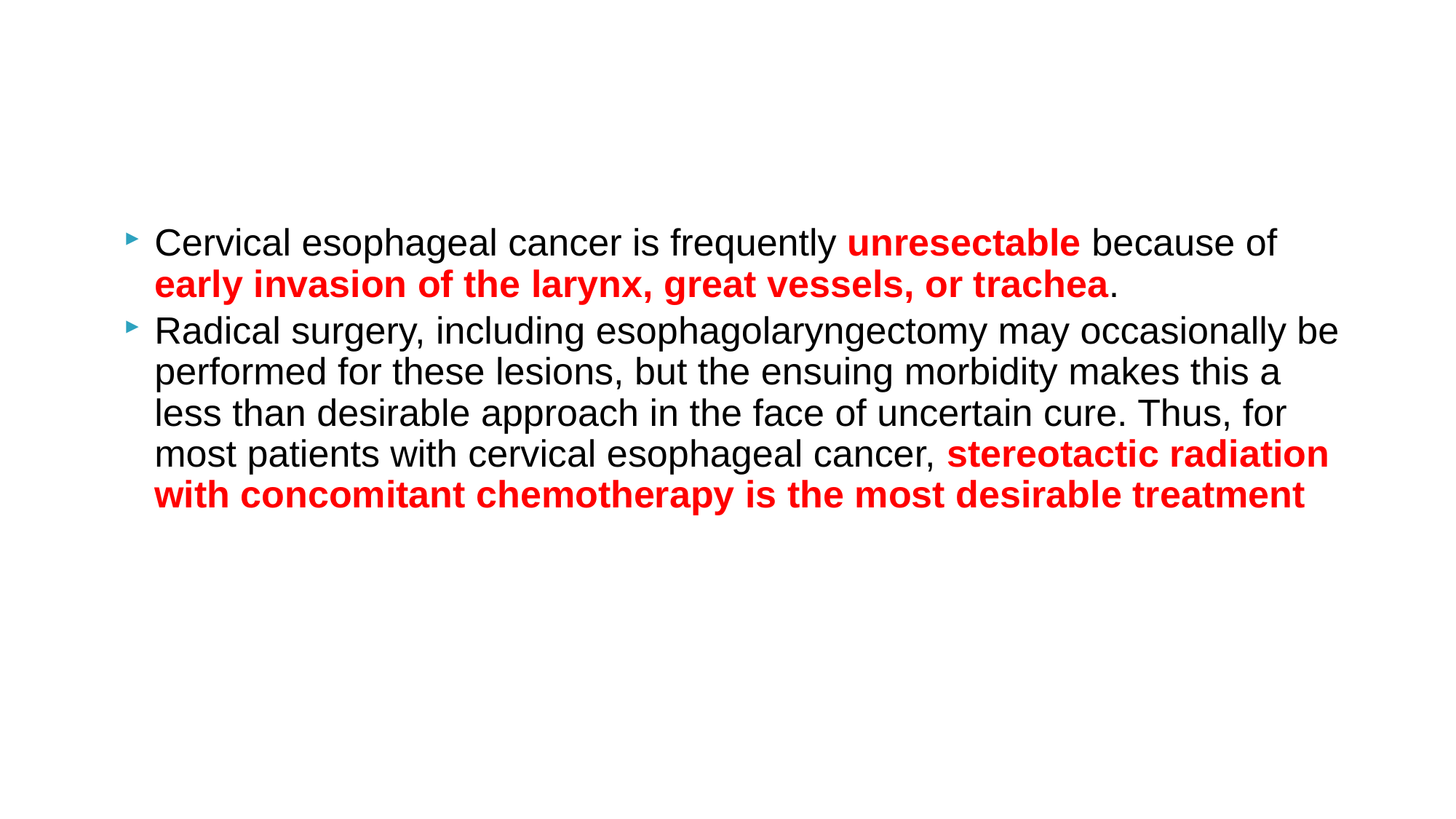

#
Cervical esophageal cancer is frequently unresectable because of early invasion of the larynx, great vessels, or trachea.
Radical surgery, including esophagolaryngectomy may occasionally be performed for these lesions, but the ensuing morbidity makes this a less than desirable approach in the face of uncertain cure. Thus, for most patients with cervical esophageal cancer, stereotactic radiation with concomitant chemotherapy is the most desirable treatment